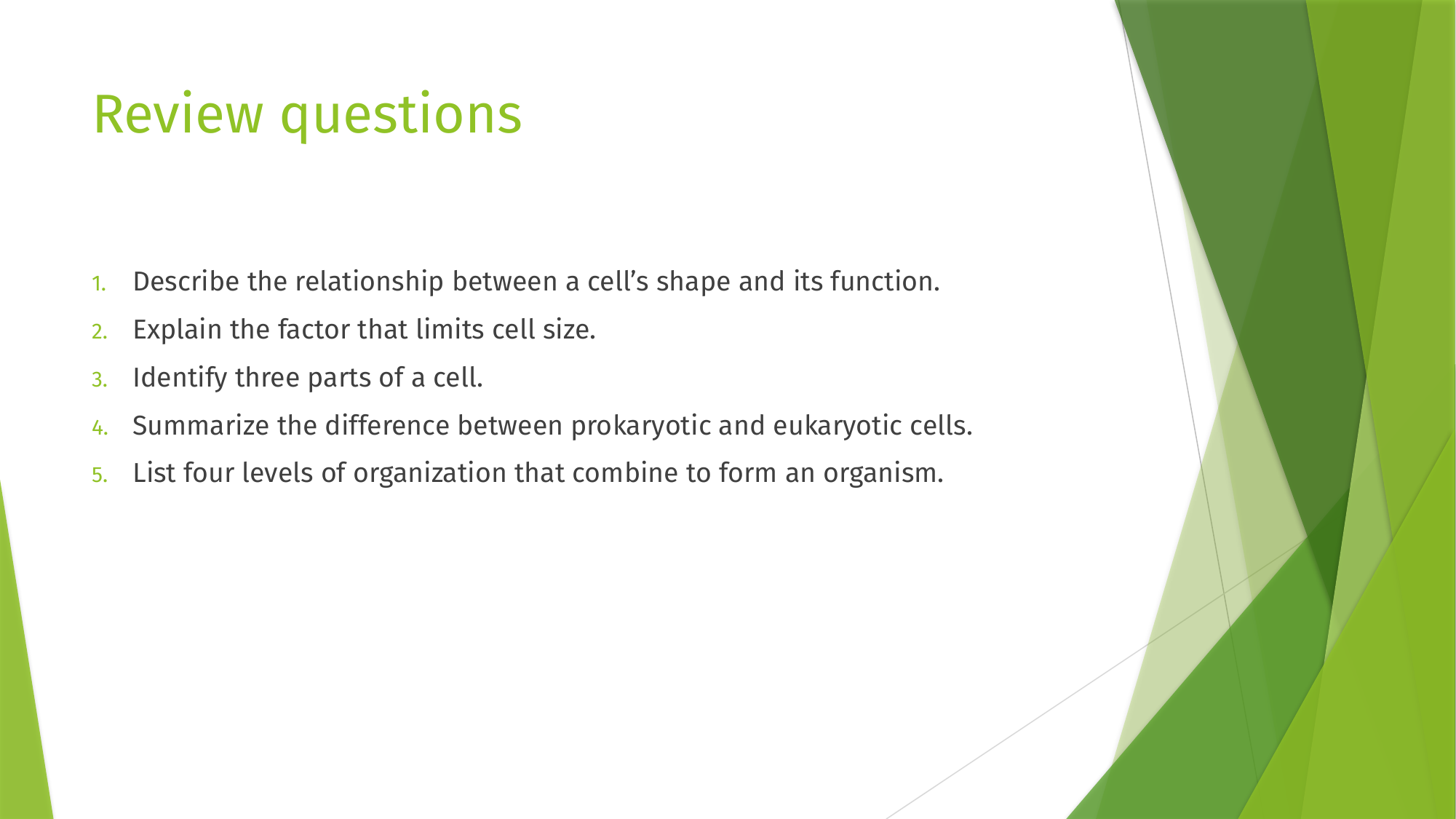

# Review questions
Describe the relationship between a cell’s shape and its function.
Explain the factor that limits cell size.
Identify three parts of a cell.
Summarize the difference between prokaryotic and eukaryotic cells.
List four levels of organization that combine to form an organism.